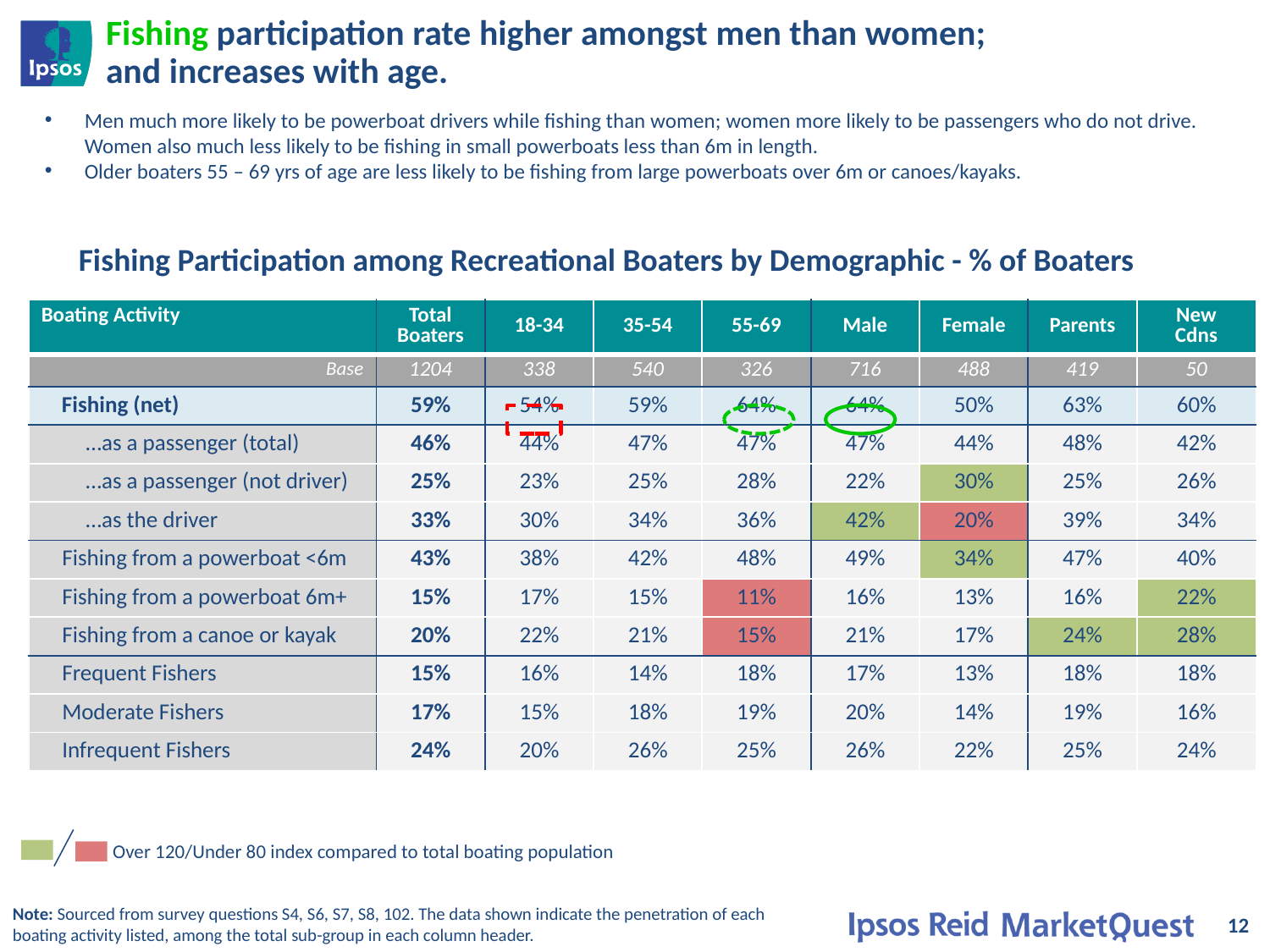

# Fishing participation rate higher amongst men than women; and increases with age.
Men much more likely to be powerboat drivers while fishing than women; women more likely to be passengers who do not drive.  Women also much less likely to be fishing in small powerboats less than 6m in length.
Older boaters 55 – 69 yrs of age are less likely to be fishing from large powerboats over 6m or canoes/kayaks.
Fishing Participation among Recreational Boaters by Demographic - % of Boaters
| Boating Activity | Total Boaters | 18-34 | 35-54 | 55-69 | Male | Female | Parents | New Cdns |
| --- | --- | --- | --- | --- | --- | --- | --- | --- |
| Base | 1204 | 338 | 540 | 326 | 716 | 488 | 419 | 50 |
| Fishing (net) | 59% | 54% | 59% | 64% | 64% | 50% | 63% | 60% |
| …as a passenger (total) | 46% | 44% | 47% | 47% | 47% | 44% | 48% | 42% |
| …as a passenger (not driver) | 25% | 23% | 25% | 28% | 22% | 30% | 25% | 26% |
| …as the driver | 33% | 30% | 34% | 36% | 42% | 20% | 39% | 34% |
| Fishing from a powerboat <6m | 43% | 38% | 42% | 48% | 49% | 34% | 47% | 40% |
| Fishing from a powerboat 6m+ | 15% | 17% | 15% | 11% | 16% | 13% | 16% | 22% |
| Fishing from a canoe or kayak | 20% | 22% | 21% | 15% | 21% | 17% | 24% | 28% |
| Frequent Fishers | 15% | 16% | 14% | 18% | 17% | 13% | 18% | 18% |
| Moderate Fishers | 17% | 15% | 18% | 19% | 20% | 14% | 19% | 16% |
| Infrequent Fishers | 24% | 20% | 26% | 25% | 26% | 22% | 25% | 24% |

Over 120/Under 80 index compared to total boating population

Note: Sourced from survey questions S4, S6, S7, S8, 102. The data shown indicate the penetration of each
boating activity listed, among the total sub-group in each column header.
12